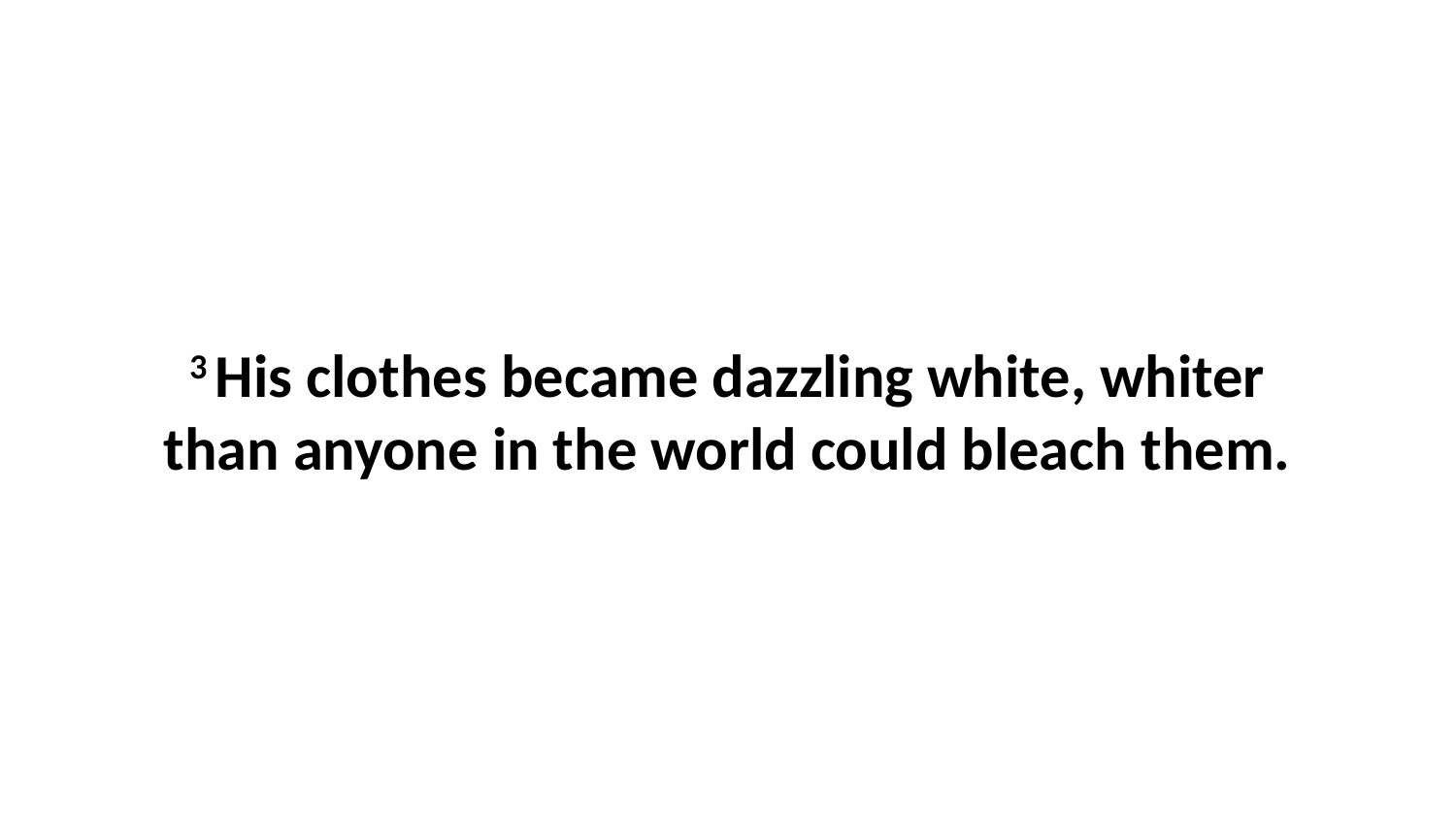

3 His clothes became dazzling white, whiter than anyone in the world could bleach them.